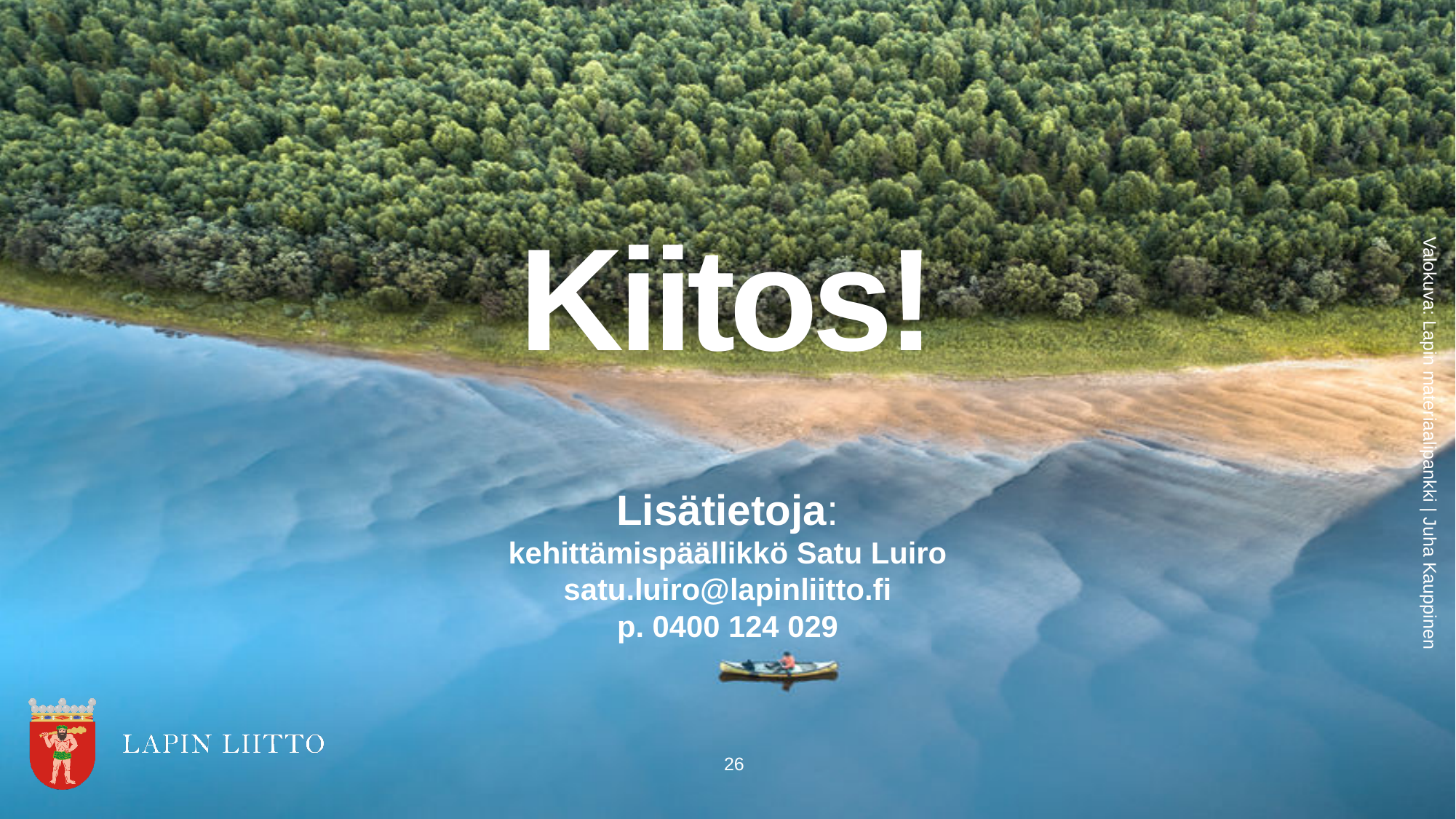

Kiitos!

Lisätietoja:
kehittämispäällikkö Satu Luiro
satu.luiro@lapinliitto.fi
p. 0400 124 029
26